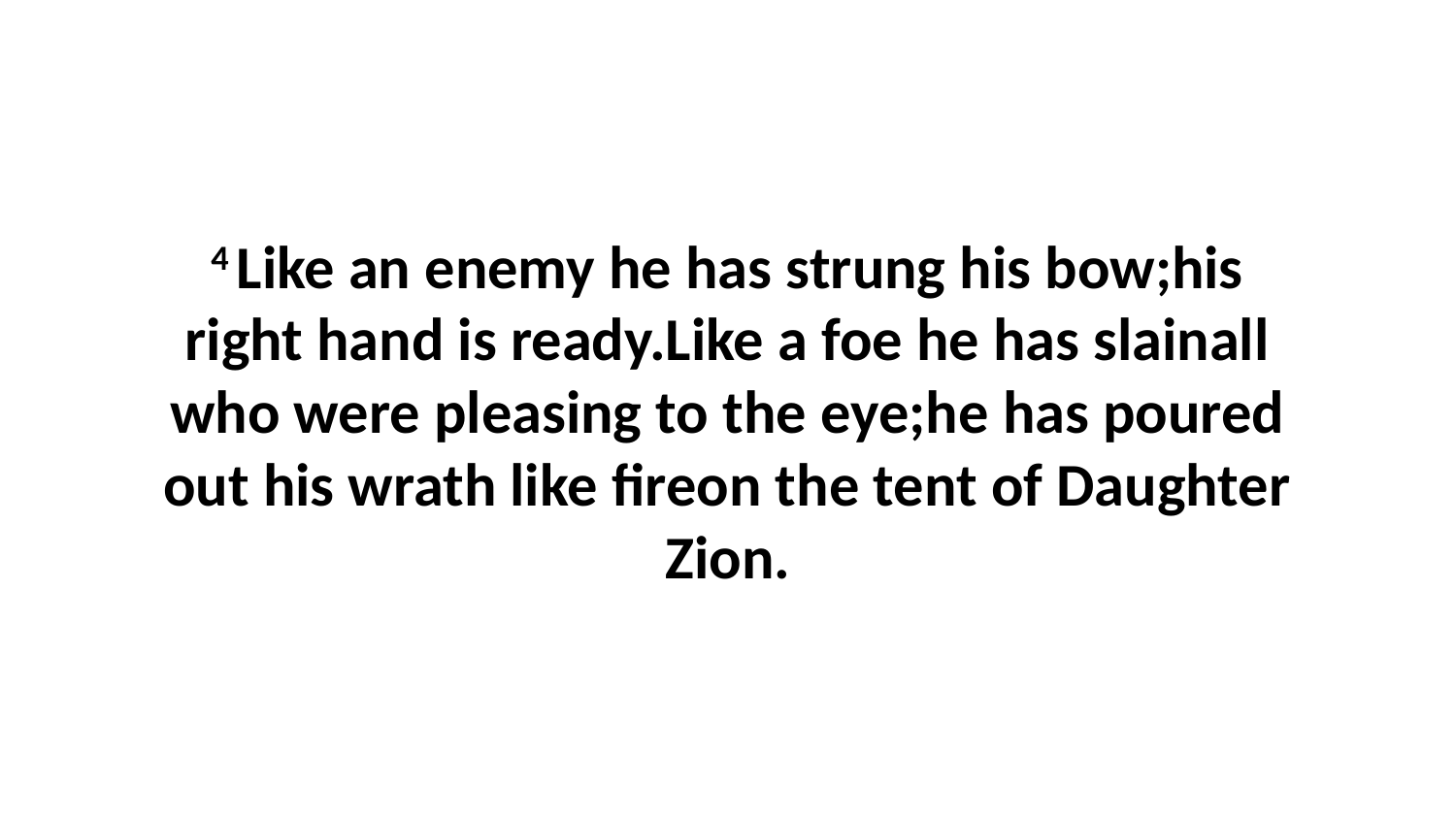

4 Like an enemy he has strung his bow;his right hand is ready.Like a foe he has slainall who were pleasing to the eye;he has poured out his wrath like fireon the tent of Daughter Zion.